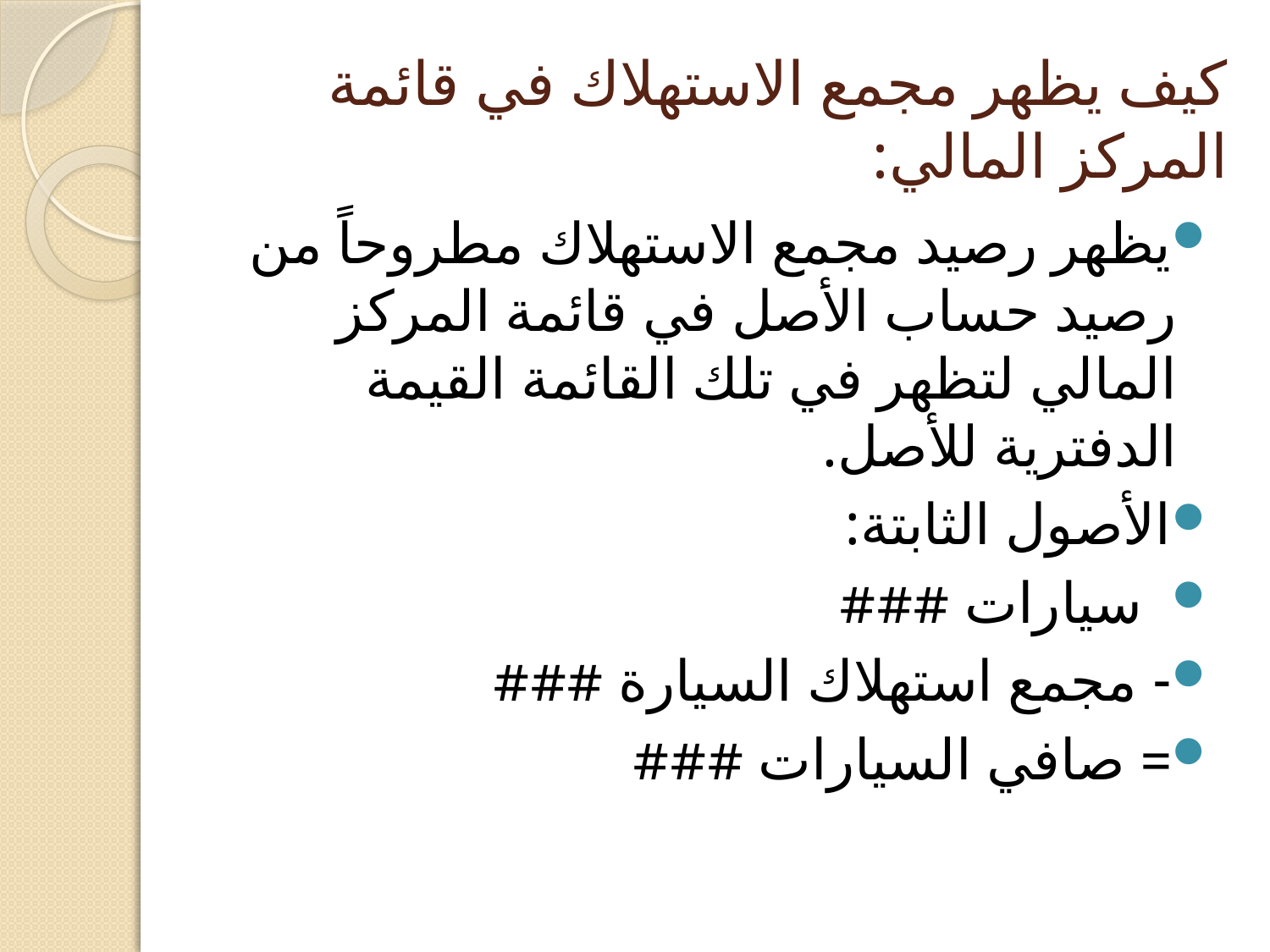

# كيف يظهر مجمع الاستهلاك في قائمة المركز المالي:
يظهر رصيد مجمع الاستهلاك مطروحاً من رصيد حساب الأصل في قائمة المركز المالي لتظهر في تلك القائمة القيمة الدفترية للأصل.
الأصول الثابتة:
  سيارات ###
- مجمع استهلاك السيارة ###
= صافي السيارات ###